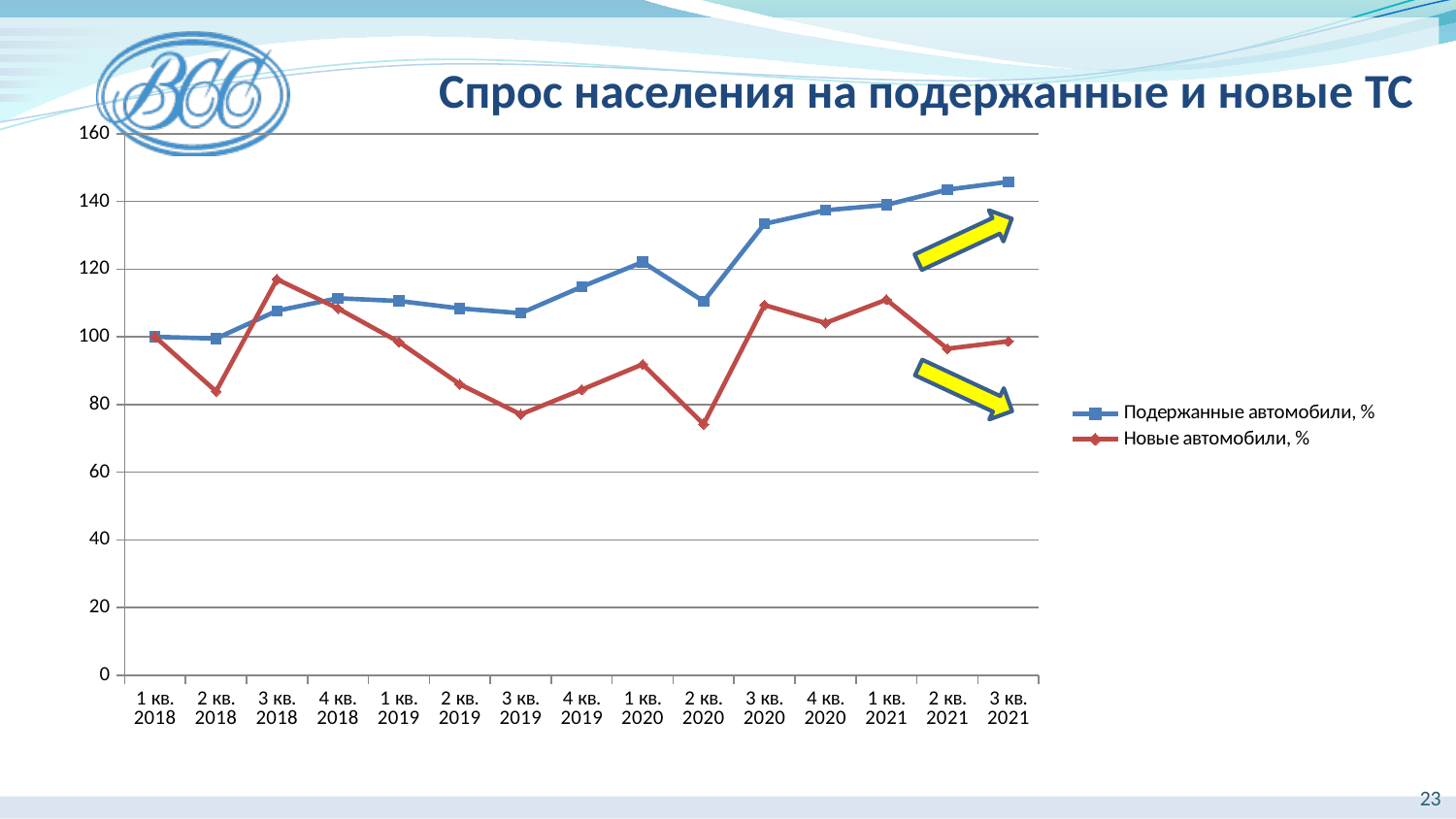

Спрос населения на подержанные и новые ТС

### Chart

| Category | Подержанные автомобили, % | Новые автомобили, % |
|---|---|---|
| 1 кв. 2018 | 100.0 | 100.0 |
| 2 кв. 2018 | 99.5 | 83.9 |
| 3 кв. 2018 | 107.7 | 117.0 |
| 4 кв. 2018 | 111.4 | 108.4 |
| 1 кв. 2019 | 110.6 | 98.5 |
| 2 кв. 2019 | 108.4 | 86.0 |
| 3 кв. 2019 | 107.0 | 77.1 |
| 4 кв. 2019 | 114.8 | 84.4 |
| 1 кв. 2020 | 122.1 | 91.9 |
| 2 кв. 2020 | 110.5 | 74.2 |
| 3 кв. 2020 | 133.4 | 109.4 |
| 4 кв. 2020 | 137.4 | 104.1 |
| 1 кв. 2021 | 139.0 | 111.0 |
| 2 кв. 2021 | 143.5 | 96.5 |
| 3 кв. 2021 | 145.8 | 98.7 |
23